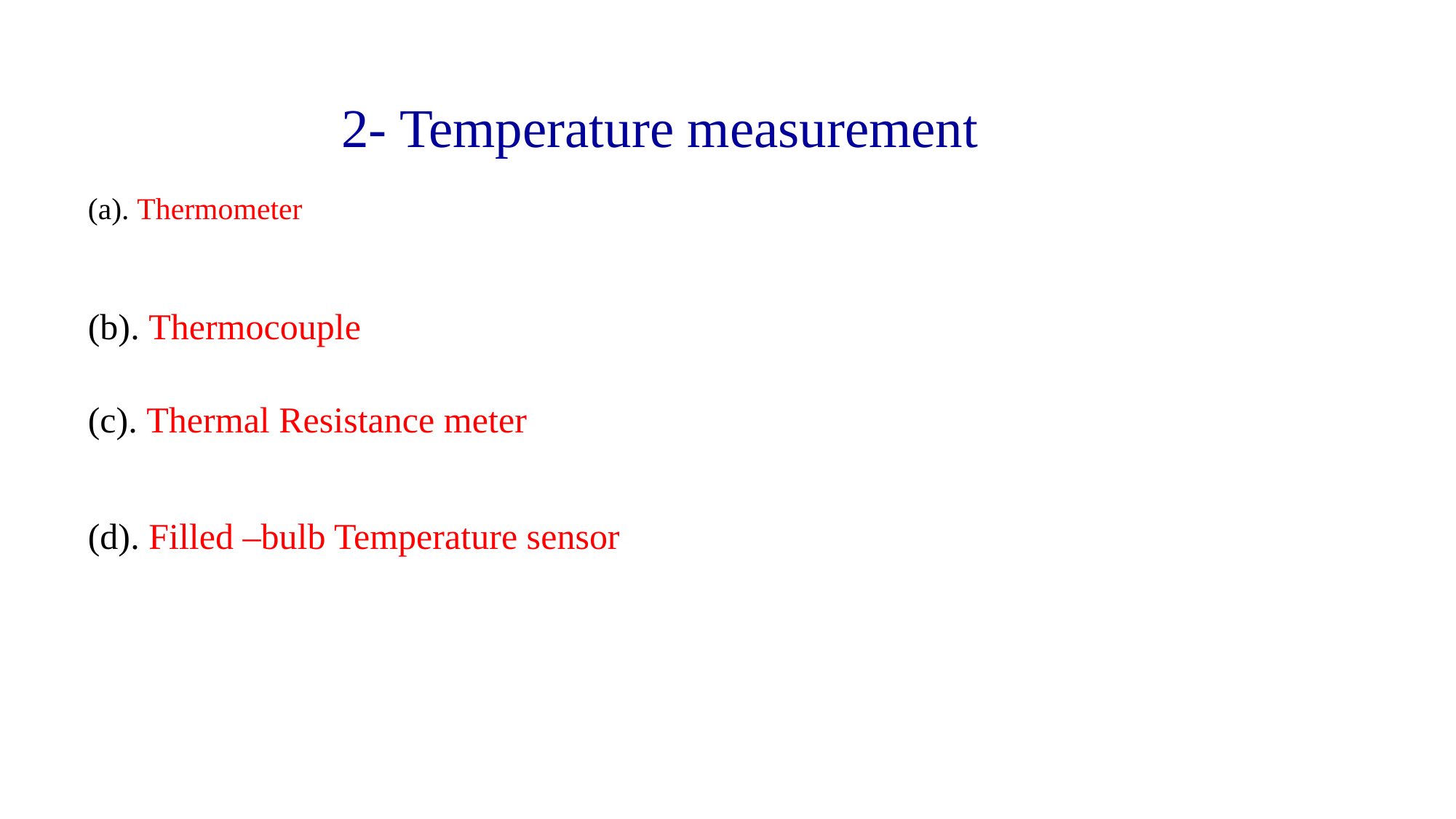

2- Temperature measurement
(a). Thermometer
(b). Thermocouple
(c). Thermal Resistance meter
(d). Filled –bulb Temperature sensor